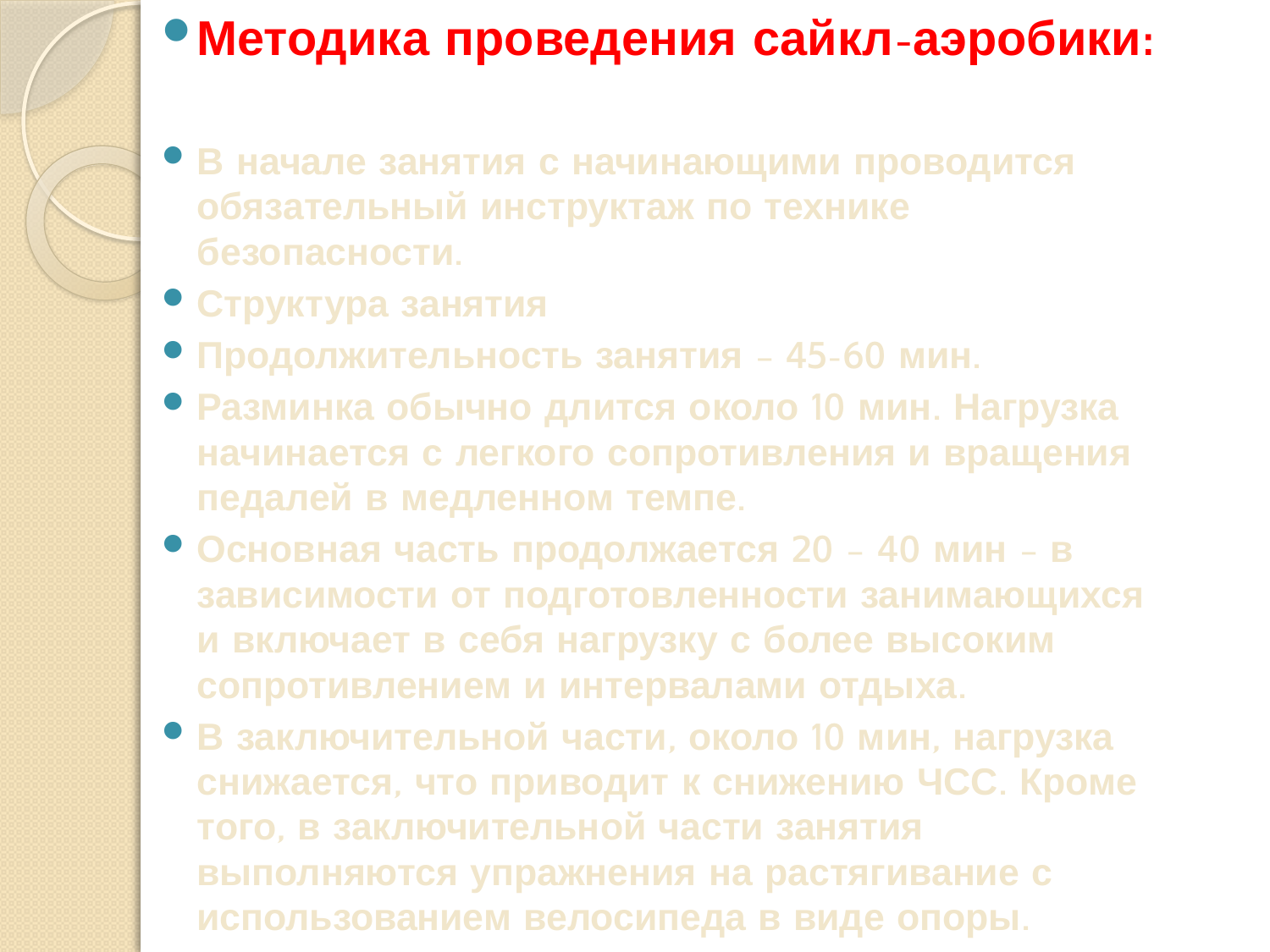

Методика проведения сайкл-аэробики:

В начале занятия с начинающими проводится обязательный инструктаж по технике безопасности.
Структура занятия
Продолжительность занятия – 45-60 мин.
Разминка обычно длится около 10 мин. Нагрузка начинается с легкого сопротивления и вращения педалей в медленном темпе.
Основная часть продолжается 20 – 40 мин – в зависимости от подготовленности занимающихся и включает в себя нагрузку с более высоким сопротивлением и интервалами отдыха.
В заключительной части, около 10 мин, нагрузка снижается, что приводит к снижению ЧСС. Кроме того, в заключительной части занятия выполняются упражнения на растягивание с использованием велосипеда в виде опоры.